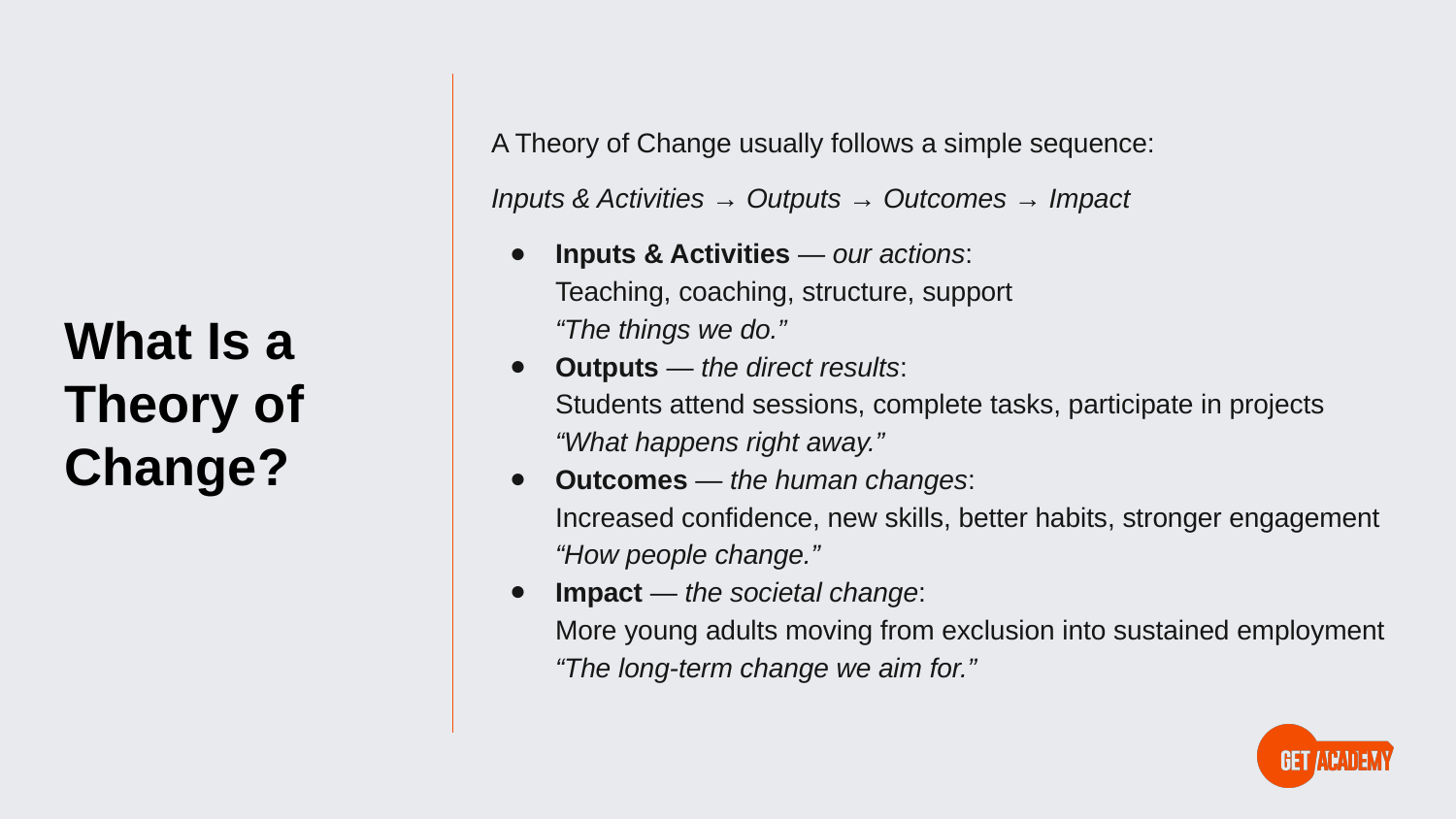

# What Is a Theory of Change?
A Theory of Change usually follows a simple sequence:
Inputs & Activities → Outputs → Outcomes → Impact
Inputs & Activities — our actions:
Teaching, coaching, structure, support
“The things we do.”
Outputs — the direct results:
Students attend sessions, complete tasks, participate in projects
“What happens right away.”
Outcomes — the human changes:
Increased confidence, new skills, better habits, stronger engagement
“How people change.”
Impact — the societal change:
More young adults moving from exclusion into sustained employment
“The long-term change we aim for.”